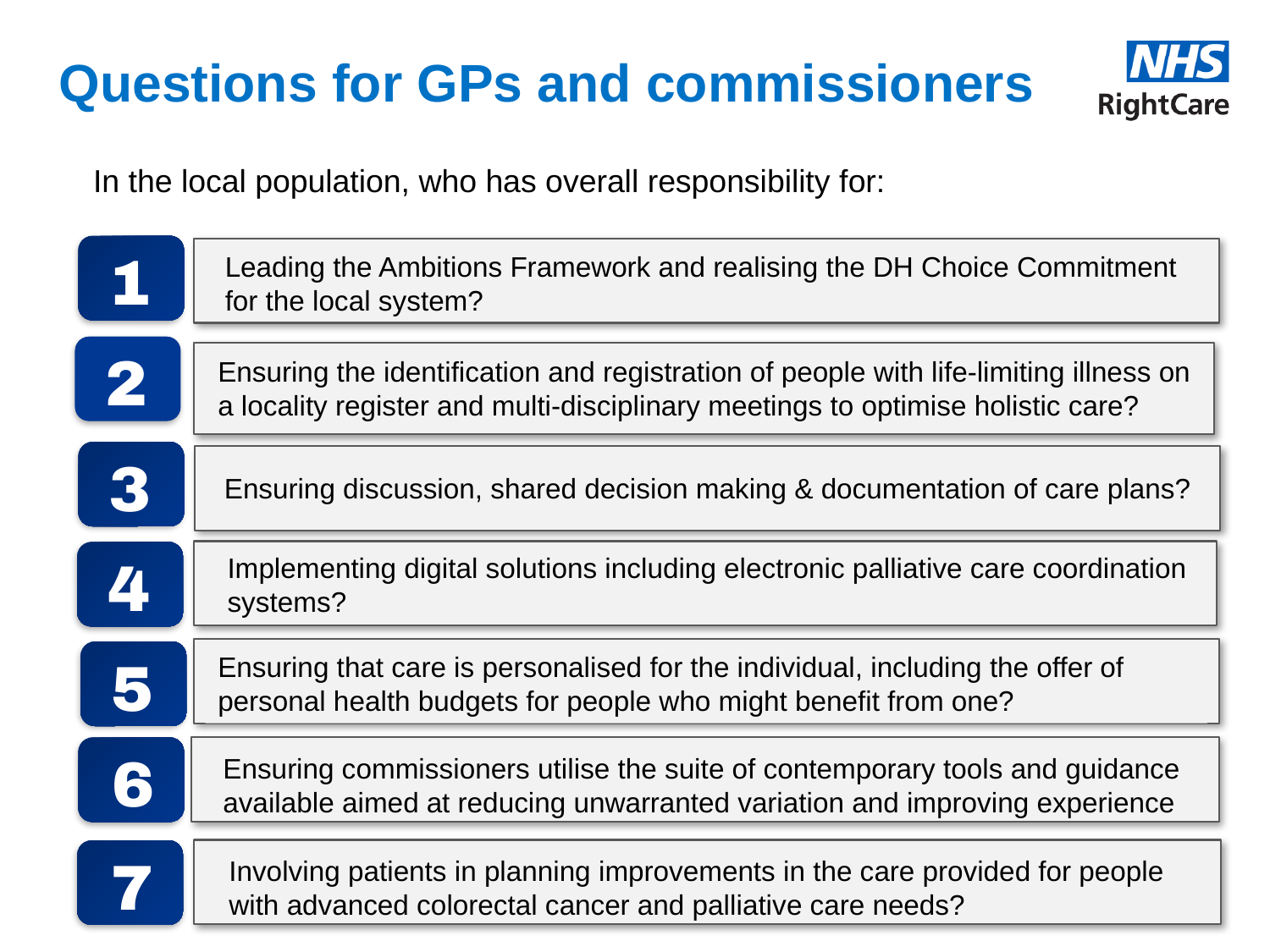

# Questions for GPs and commissioners
In the local population, who has overall responsibility for:

1

Leading the Ambitions Framework and realising the DH Choice Commitment for the local system?

2

Ensuring the identification and registration of people with life-limiting illness on a locality register and multi-disciplinary meetings to optimise holistic care?

3

Ensuring discussion, shared decision making & documentation of care plans?

4
Implementing digital solutions including electronic palliative care coordination systems?

Ensuring that care is personalised for the individual, including the offer of personal health budgets for people who might benefit from one?

5

6

Ensuring commissioners utilise the suite of contemporary tools and guidance available aimed at reducing unwarranted variation and improving experience

Involving patients in planning improvements in the care provided for people with advanced colorectal cancer and palliative care needs?

7